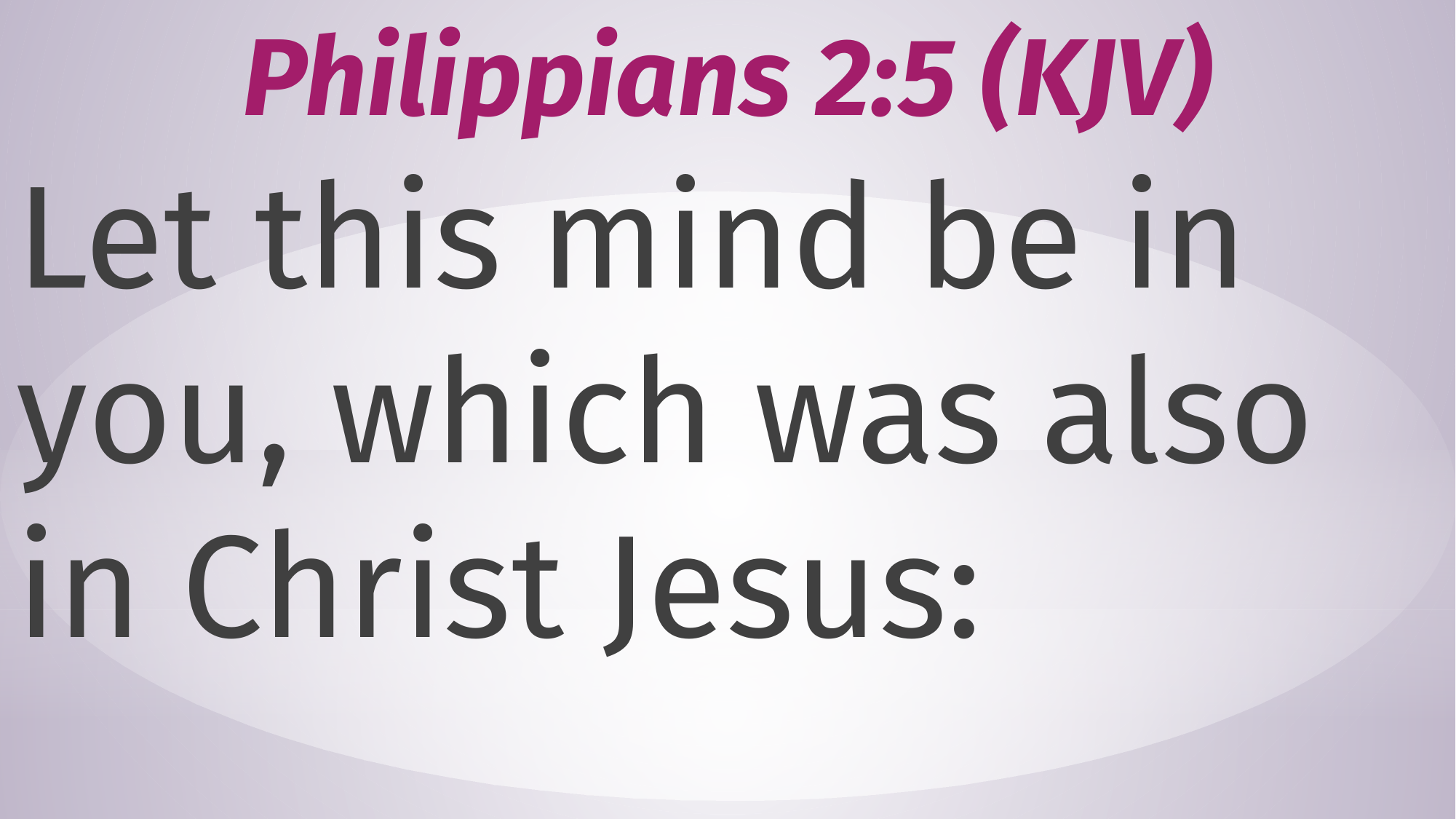

# Philippians 2:5 (KJV)
Let this mind be in you, which was also in Christ Jesus: